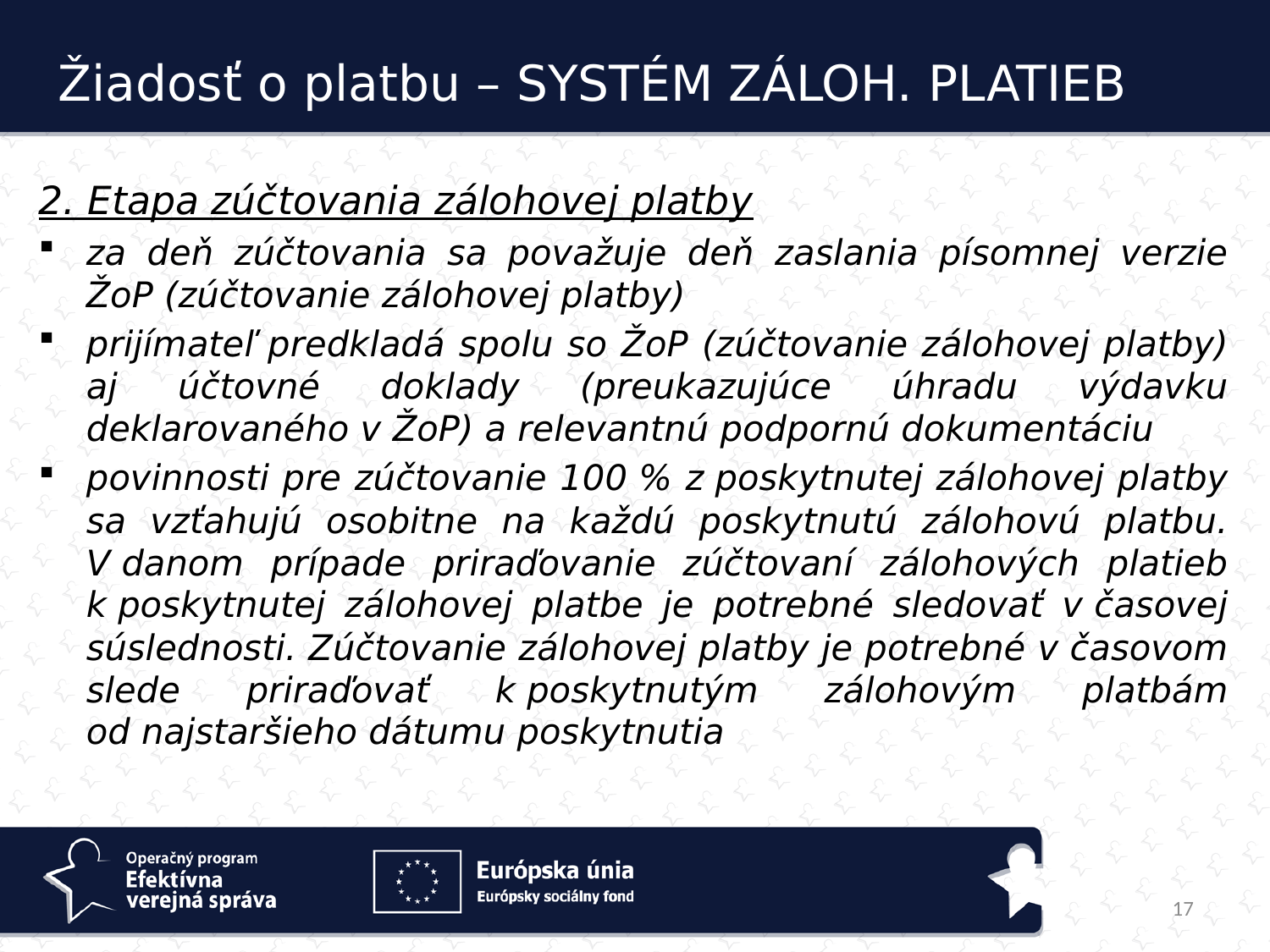

Žiadosť o platbu – SYSTÉM ZÁLOH. PLATIEB
2. Etapa zúčtovania zálohovej platby
za deň zúčtovania sa považuje deň zaslania písomnej verzie ŽoP (zúčtovanie zálohovej platby)
prijímateľ predkladá spolu so ŽoP (zúčtovanie zálohovej platby) aj účtovné doklady (preukazujúce úhradu výdavku deklarovaného v ŽoP) a relevantnú podpornú dokumentáciu
povinnosti pre zúčtovanie 100 % z poskytnutej zálohovej platby sa vzťahujú osobitne na každú poskytnutú zálohovú platbu. V danom prípade priraďovanie zúčtovaní zálohových platieb k poskytnutej zálohovej platbe je potrebné sledovať v časovej súslednosti. Zúčtovanie zálohovej platby je potrebné v časovom slede priraďovať k poskytnutým zálohovým platbám od najstaršieho dátumu poskytnutia

17